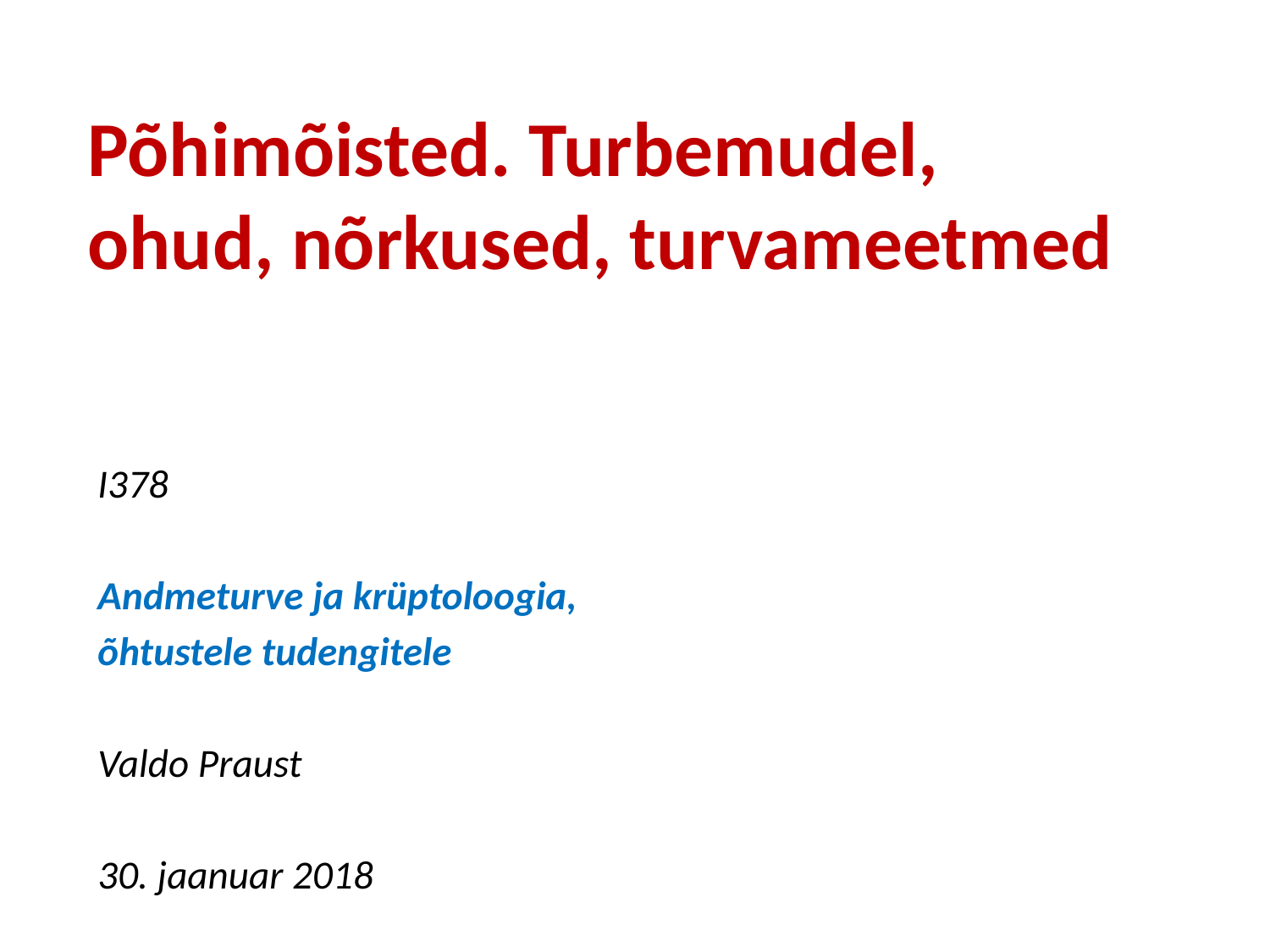

# Põhimõisted. Turbemudel, ohud, nõrkused, turvameetmed

I378

Andmeturve ja krüptoloogia,
õhtustele tudengitele

Valdo Praust

30. jaanuar 2018